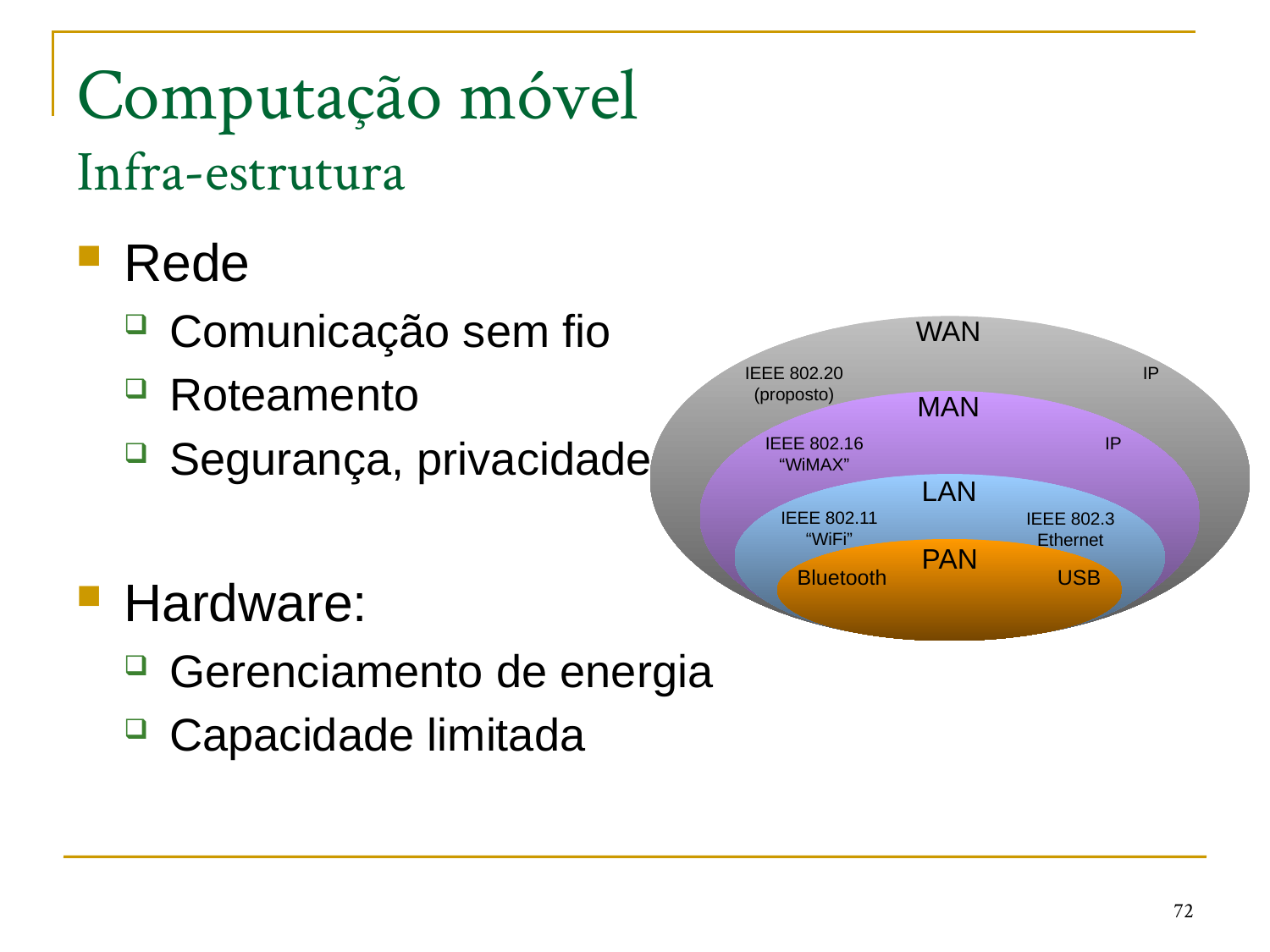

# Computação móvel Infra-estrutura
Rede
Comunicação sem fio
Roteamento
Segurança, privacidade, ...

Hardware:
Gerenciamento de energia
Capacidade limitada

WAN

IEEE 802.20
(proposto)
IP
MAN

IEEE 802.16
“WiMAX”
IP
LAN

IEEE 802.11
“WiFi”
IEEE 802.3
Ethernet
PAN

Bluetooth
USB
72